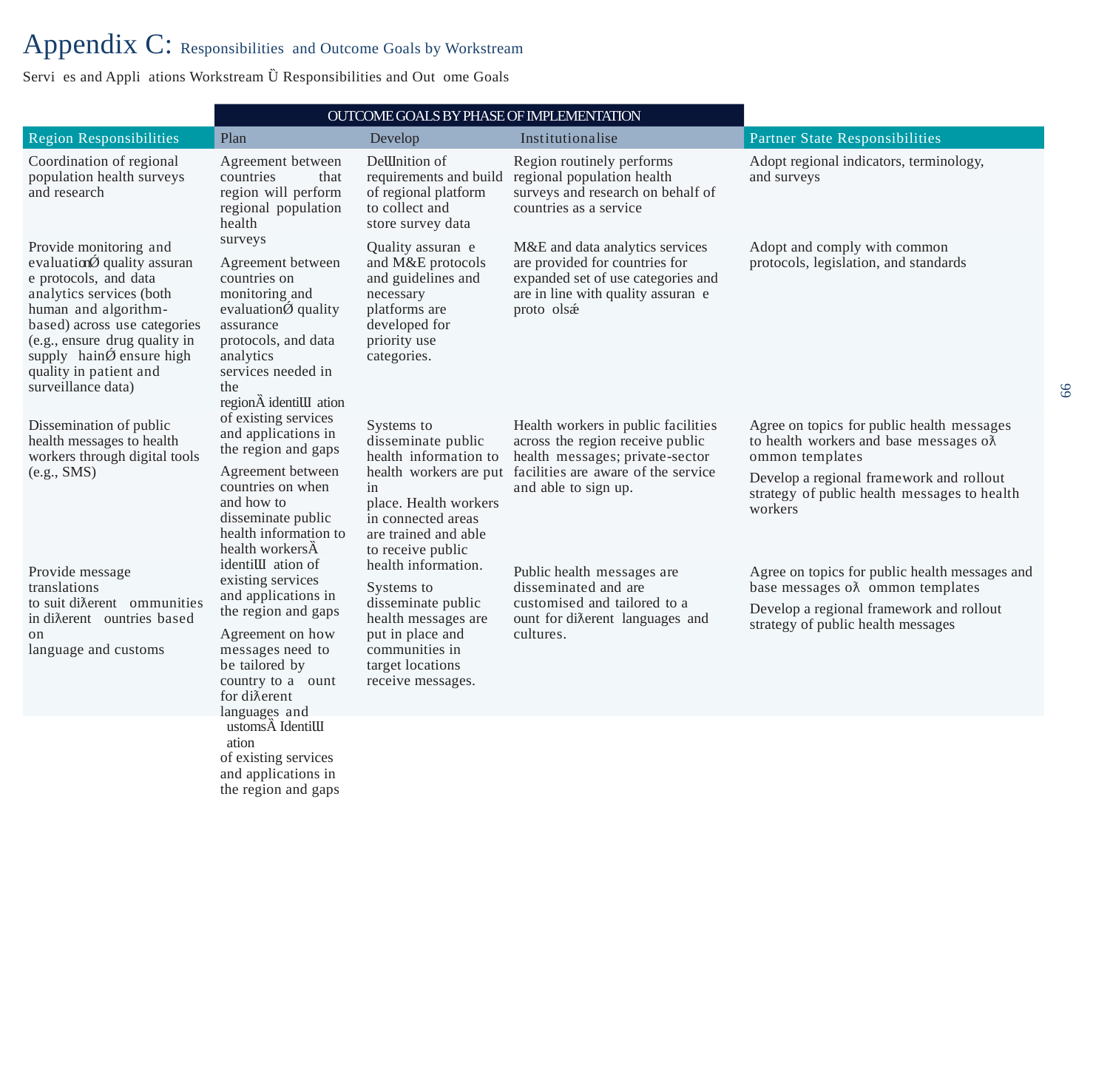

Appendix C: Responsibilities  and Outcome Goals by Workstream
Servi  es and Appli  ations Workstream Ȕ Responsibilities and Out  ome Goals

OUTCOME GOALS BY PHASE OF IMPLEMENTATION

Region Responsibilities

Plan                                 Develop                           Institutionalise

Partner State Responsibilities

Adopt regional indicators, terminology, and surveys
Region routinely performs regional population health surveys and research on behalf of countries as a service
DeƜnition of requirements and build of regional platform
to collect and store survey data
Quality assuran  e and M&E protocols and guidelines and necessary platforms are developed for
priority use categories.
Agreement between countries that region will perform regional population health
surveys
Agreement between countries on monitoring and evaluationǾ quality assurance protocols, and data analytics
services needed in the
regionȀ identiƜ  ation
of existing services
and applications in the region and gaps
Agreement between countries on when and how to disseminate public health information to health workersȀ identiƜ  ation of existing services
and applications in the region and gaps
Agreement on how messages need to be tailored by country to a   ount for diƛerent languages and
ustomsȀ IdentiƜ  ation
of existing services
and applications in the region and gaps
Coordination of regional population health surveys and research

Adopt and comply with common protocols, legislation, and standards
M&E and data analytics services are provided for countries for expanded set of use categories and are in line with quality assuran  e proto  olsǽ
Provide monitoring and evaluationǾ quality assuran  e protocols, and data analytics services (both human and algorithm-based) across use categories (e.g., ensure drug quality in supply  hainǾ ensure high quality in patient and
surveillance data)
66

Agree on topics for public health messages to health workers and base messages oƛ  ommon templates
Develop a regional framework and rollout strategy of public health messages to health workers
Health workers in public facilities across the region receive public health messages; private-sector facilities are aware of the service and able to sign up.
Systems to disseminate public health information to health workers are put in
place. Health workers in connected areas are trained and able to receive public health information.
Systems to disseminate public health messages are put in place and communities in target locations receive messages.
Dissemination of public health messages to health workers through digital tools (e.g., SMS)

Agree on topics for public health messages and
base messages oƛ  ommon templates
Develop a regional framework and rollout strategy of public health messages
Public health messages are disseminated and are customised and tailored to a   ount for diƛerent  languages and cultures.
Provide message translations
to suit diƛerent   ommunities
in diƛerent   ountries based on
language and customs